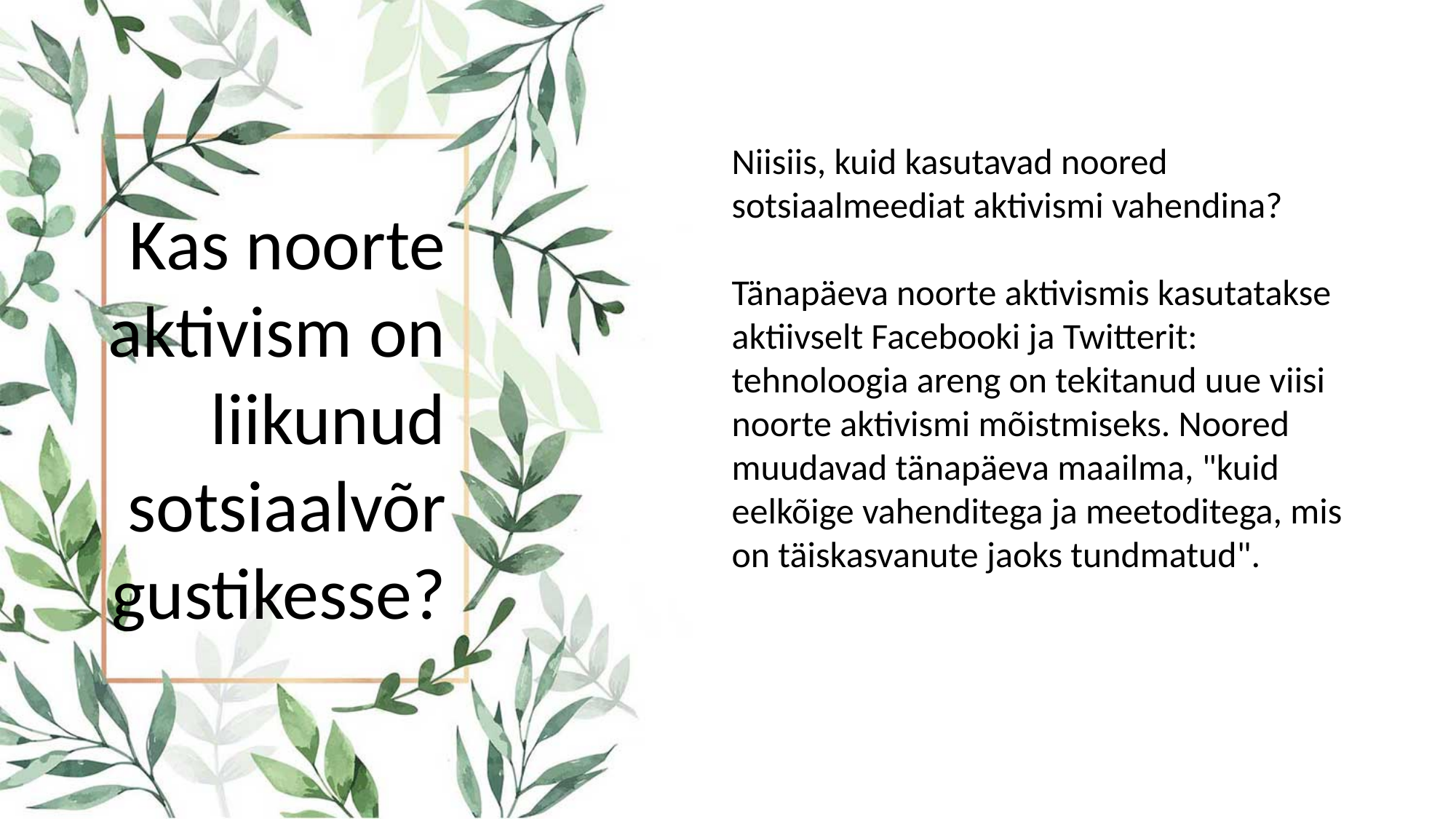

Niisiis, kuid kasutavad noored sotsiaalmeediat aktivismi vahendina?

Tänapäeva noorte aktivismis kasutatakse aktiivselt Facebooki ja Twitterit: tehnoloogia areng on tekitanud uue viisi noorte aktivismi mõistmiseks. Noored muudavad tänapäeva maailma, "kuid eelkõige vahenditega ja meetoditega, mis on täiskasvanute jaoks tundmatud".
Kas noorte aktivism on liikunud sotsiaalvõrgustikesse?